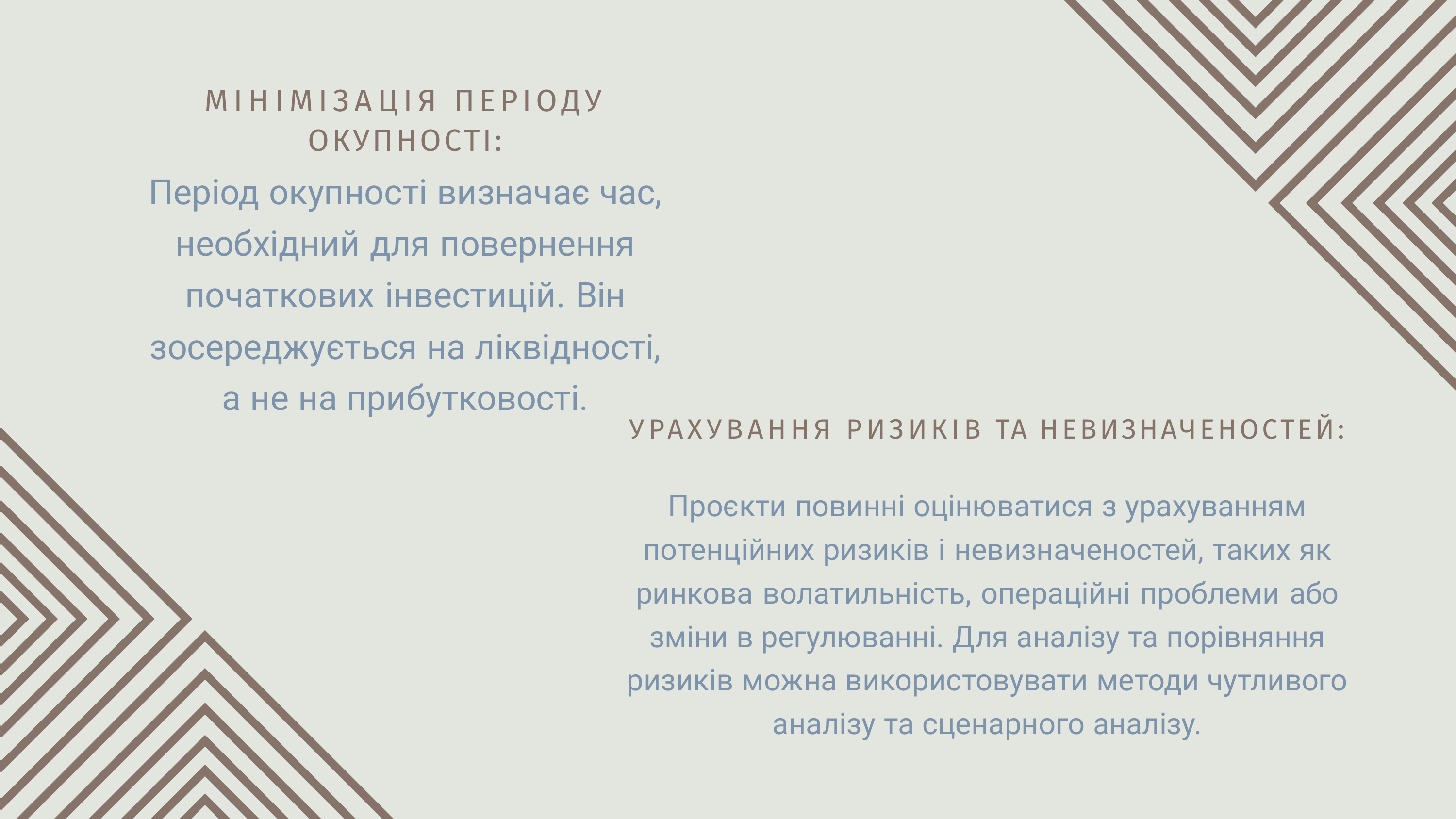

# МІНІМІЗАЦІЯ ПЕРІОДУ ОКУПНОСТІ:
Період окупності визначає час, необхідний для повернення початкових інвестицій. Він зосереджується на ліквідності, а не на прибутковості.
УРАХУВАННЯ РИЗИКІВ ТА НЕВИЗНАЧЕНОСТЕЙ:

Проєкти повинні оцінюватися з урахуванням потенційних ризиків і невизначеностей, таких як ринкова волатильність, операційні проблеми або зміни в регулюванні. Для аналізу та порівняння ризиків можна використовувати методи чутливого аналізу та сценарного аналізу.